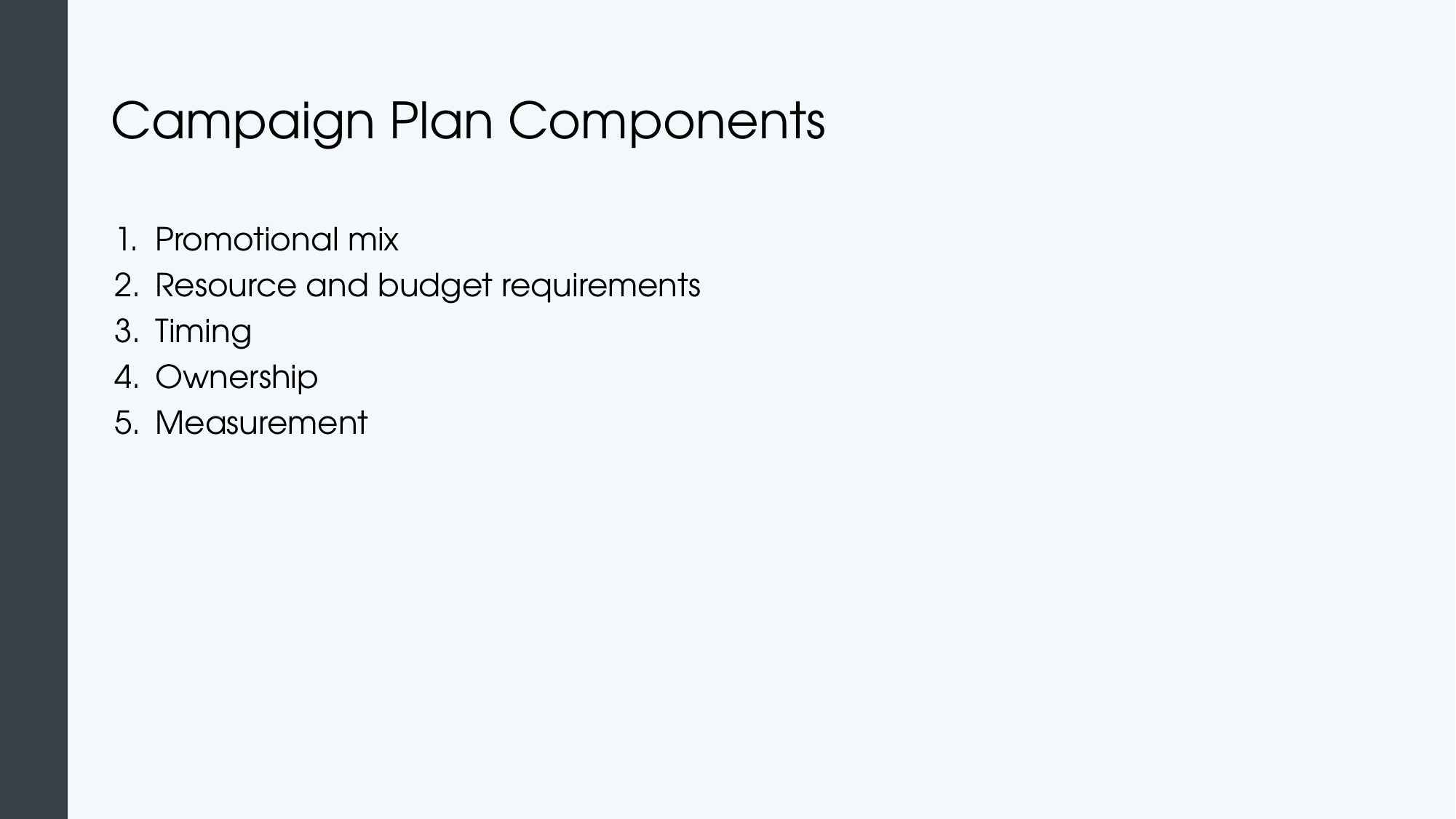

# Campaign Plan Components
Promotional mix
Resource and budget requirements
Timing
Ownership
Measurement